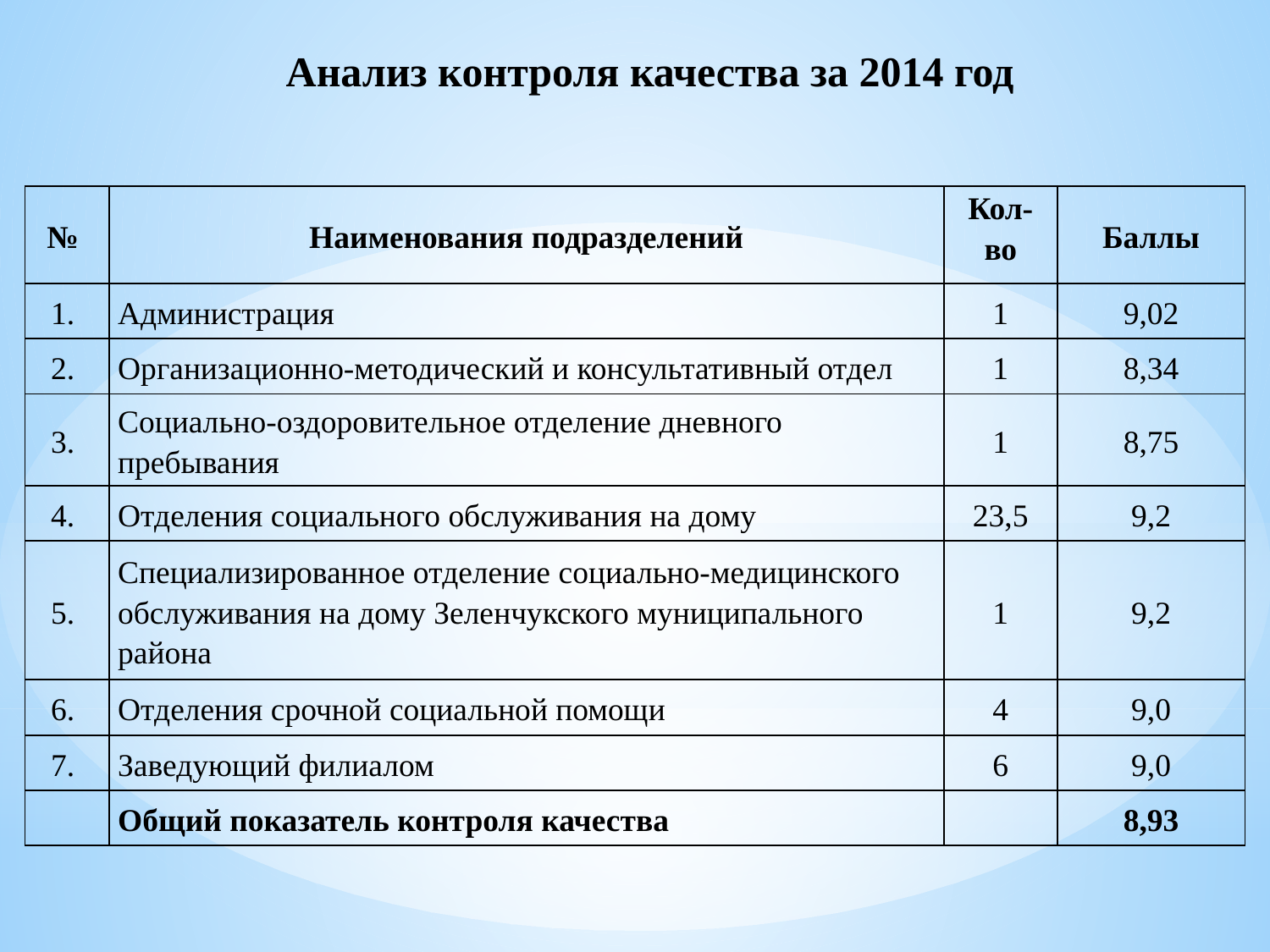

# Анализ контроля качества за 2014 год
| № | Наименования подразделений | Кол-во | Баллы |
| --- | --- | --- | --- |
| 1. | Администрация | 1 | 9,02 |
| 2. | Организационно-методический и консультативный отдел | 1 | 8,34 |
| 3. | Социально-оздоровительное отделение дневного пребывания | 1 | 8,75 |
| 4. | Отделения социального обслуживания на дому | 23,5 | 9,2 |
| 5. | Специализированное отделение социально-медицинского обслуживания на дому Зеленчукского муниципального района | 1 | 9,2 |
| 6. | Отделения срочной социальной помощи | 4 | 9,0 |
| 7. | Заведующий филиалом | 6 | 9,0 |
|  | Общий показатель контроля качества |  | 8,93 |